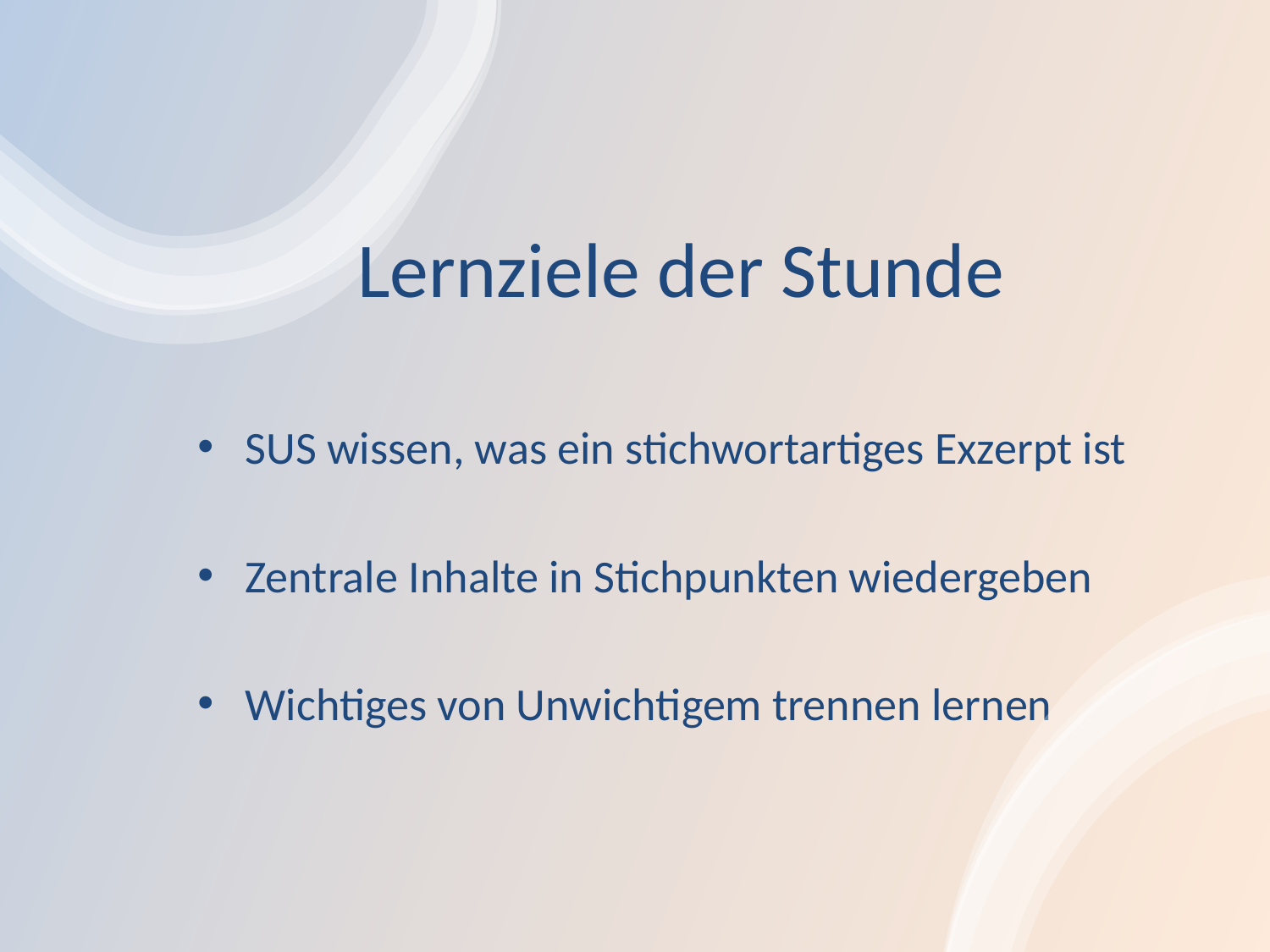

# Lernziele der Stunde
SUS wissen, was ein stichwortartiges Exzerpt ist

Zentrale Inhalte in Stichpunkten wiedergeben

Wichtiges von Unwichtigem trennen lernen